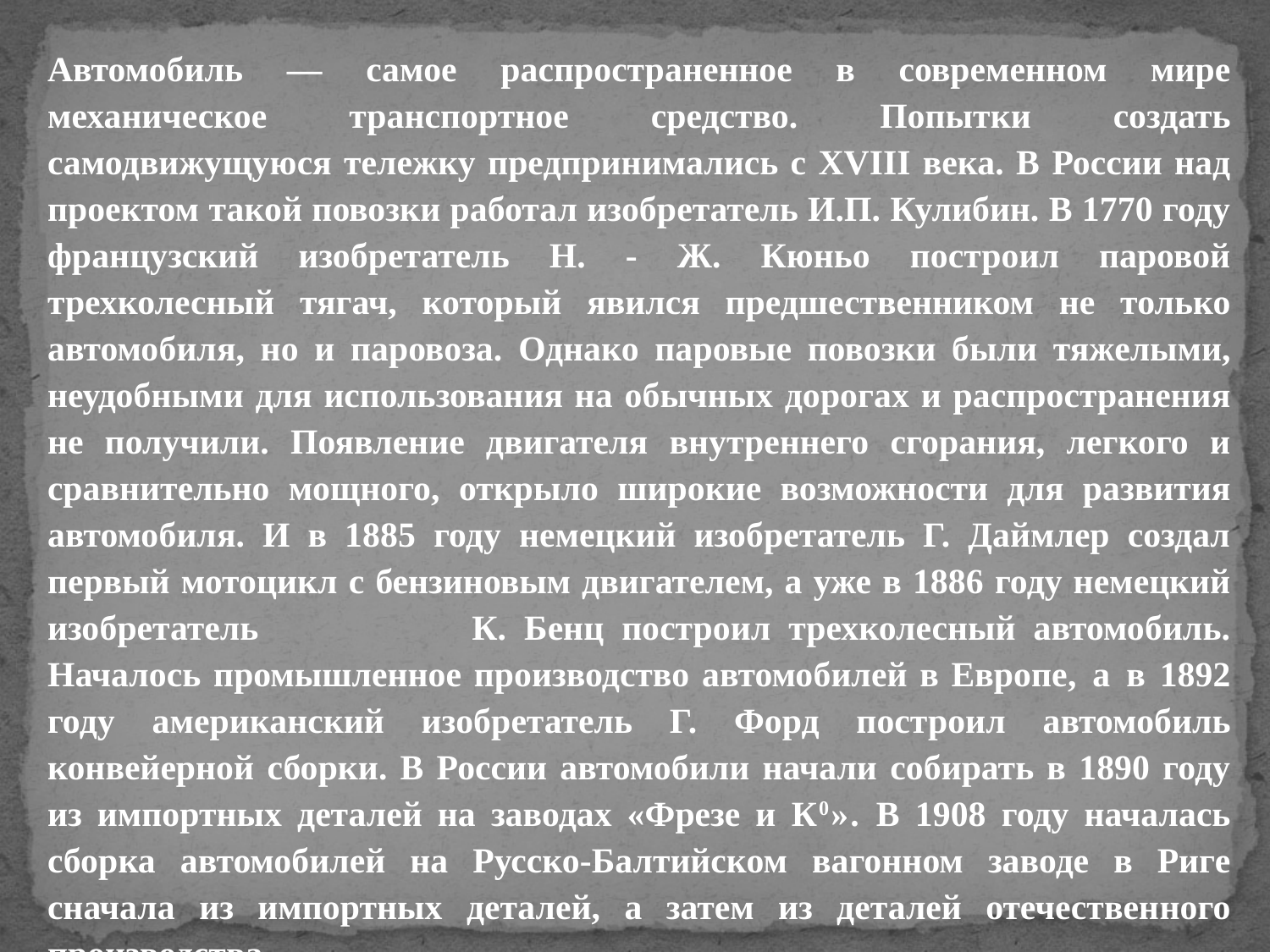

Автомобиль — самое распространенное в современном мире механическое транспортное средство. Попытки создать самодвижущуюся тележку предприни­мались с XVIII века. В России над проектом такой повозки работал изобретатель И.П. Кулибин. В 1770 году французский изобретатель Н. - Ж. Кюньо построил паровой трехколесный тягач, который явился предшественником не только автомобиля, но и паровоза. Однако па­ровые повозки были тяжелыми, неудобными для использования на обычных дорогах и распространения не получили. Появление двигателя внутреннего сгорания, легкого и сравнительно мощного, открыло широкие возможности для развития автомобиля. И в 1885 году немецкий изобретатель Г. Даймлер создал первый мотоцикл с бензиновым двигателем, а уже в 1886 году немецкий изобретатель            К. Бенц построил трехколесный автомобиль. Началось промышленное производство автомобилей в Европе, а в 1892 году американский изобретатель Г. Форд пост­роил автомобиль конвейерной сборки. В России автомобили начали собирать в 1890 году из импортных деталей на заво­дах «Фрезе и К0». В 1908 году началась сборка автомобилей на Русско-Балтийском вагонном заводе в Риге сначала из импортных деталей, а затем из деталей отечествен­ного производства.